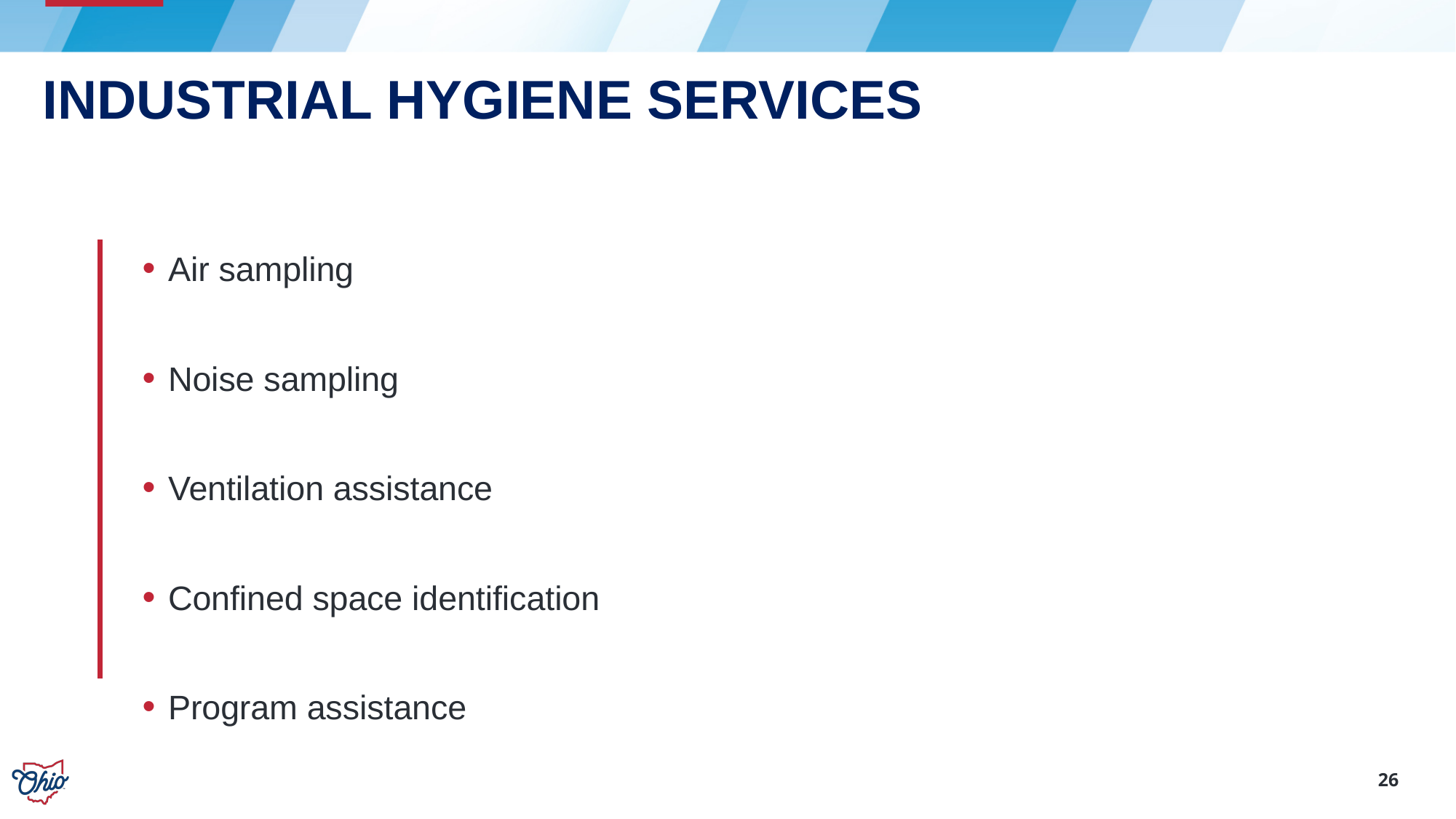

# Industrial Hygiene Services
Air sampling

Noise sampling

Ventilation assistance

Confined space identification

Program assistance

26